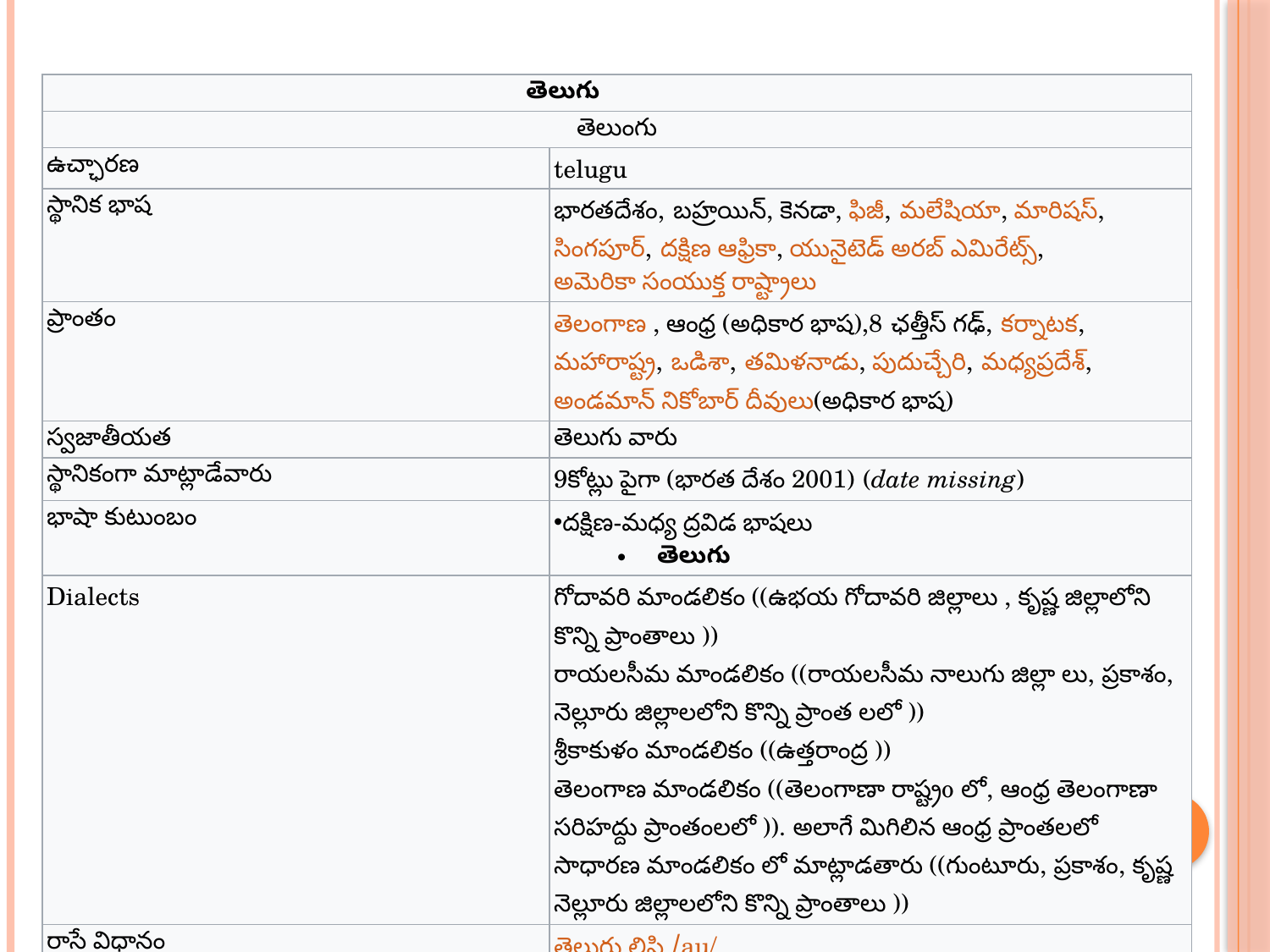

| తెలుగు |  |
| --- | --- |
| తెలుంగు |  |
| ఉచ్ఛారణ | telugu |
| స్థానిక భాష | భారతదేశం, బహ్రయిన్, కెనడా, ఫిజీ, మలేషియా, మారిషస్, సింగపూర్, దక్షిణ ఆఫ్రికా, యునైటెడ్ అరబ్ ఎమిరేట్స్, అమెరికా సంయుక్త రాష్ట్రాలు |
| ప్రాంతం | తెలంగాణ , ఆంధ్ర (అధికార భాష),8 ఛత్తీస్ గఢ్, కర్నాటక, మహారాష్ట్ర, ఒడిశా, తమిళనాడు, పుదుచ్చేరి, మధ్యప్రదేశ్, అండమాన్ నికోబార్ దీవులు(అధికార భాష) |
| స్వజాతీయత | తెలుగు వారు |
| స్థానికంగా మాట్లాడేవారు | 9కోట్లు పైగా (భారత దేశం 2001) (date missing) |
| భాషా కుటుంబం | దక్షిణ-మధ్య ద్రవిడ భాషలు తెలుగు |
| Dialects | గోదావరి మాండలికం ((ఉభయ గోదావరి జిల్లాలు , కృష్ణ జిల్లాలోని కొన్ని ప్రాంతాలు )) రాయలసీమ మాండలికం ((రాయలసీమ నాలుగు జిల్లా లు, ప్రకాశం, నెల్లూరు జిల్లాలలోని కొన్ని ప్రాంత లలో )) శ్రీకాకుళం మాండలికం ((ఉత్తరాంద్ర )) తెలంగాణ మాండలికం ((తెలంగాణా రాష్ట్రo లో, ఆంధ్ర తెలంగాణా సరిహద్దు ప్రాంతంలలో )). అలాగే మిగిలిన ఆంధ్ర ప్రాంతలలో సాధారణ మాండలికం లో మాట్లాడతారు ((గుంటూరు, ప్రకాశం, కృష్ణ నెల్లూరు జిల్లాలలోని కొన్ని ప్రాంతాలు )) |
| రాసే విధానం | తెలుగు లిపి /au/ |
| అధికారిక హోదా |  |
| అధికార భాష | భారతదేశం |